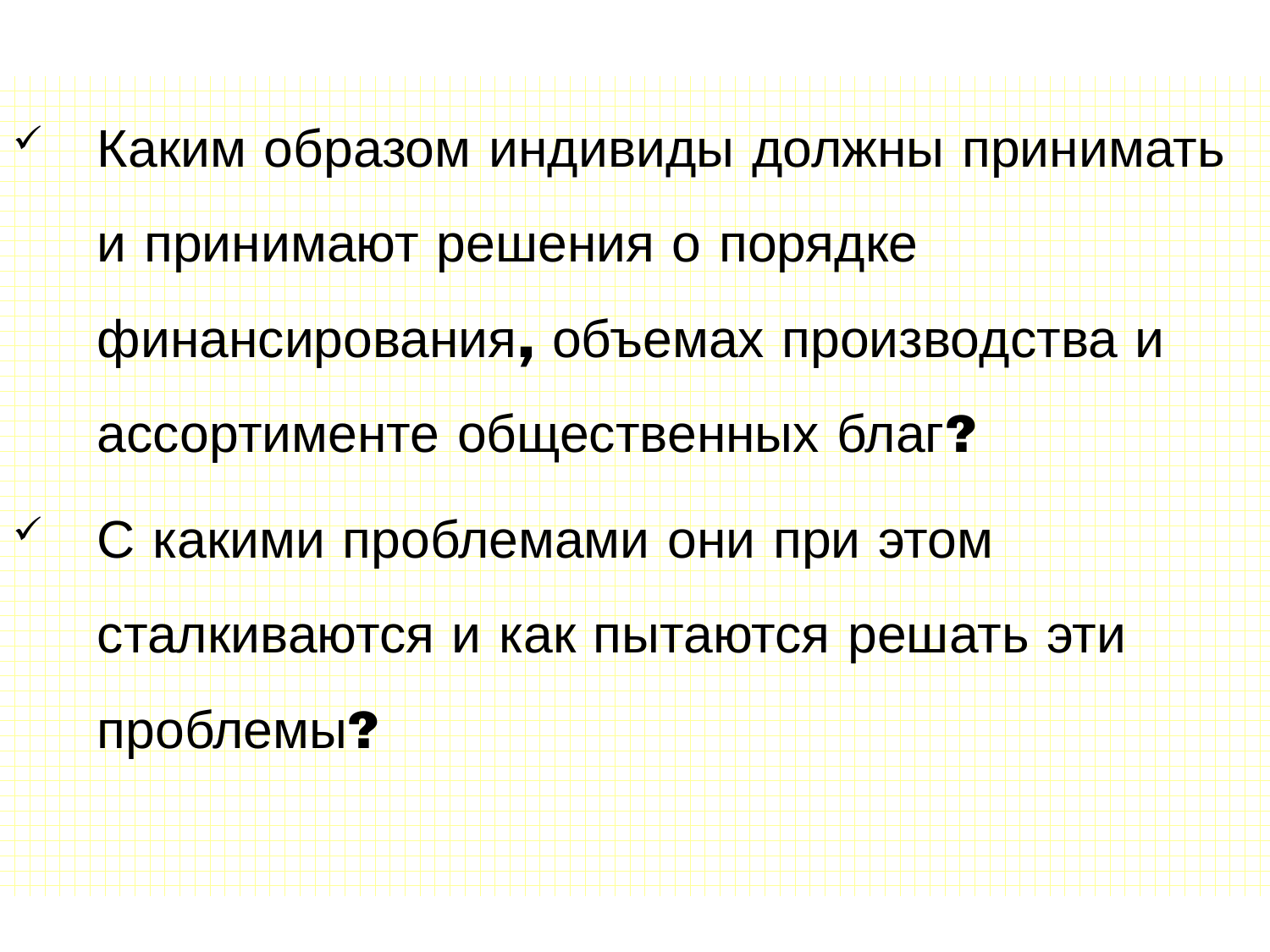

Каким образом индивиды должны принимать и принимают решения о порядке финансирования, объемах производства и ассортименте общественных благ?
С какими проблемами они при этом сталкиваются и как пытаются решать эти проблемы?